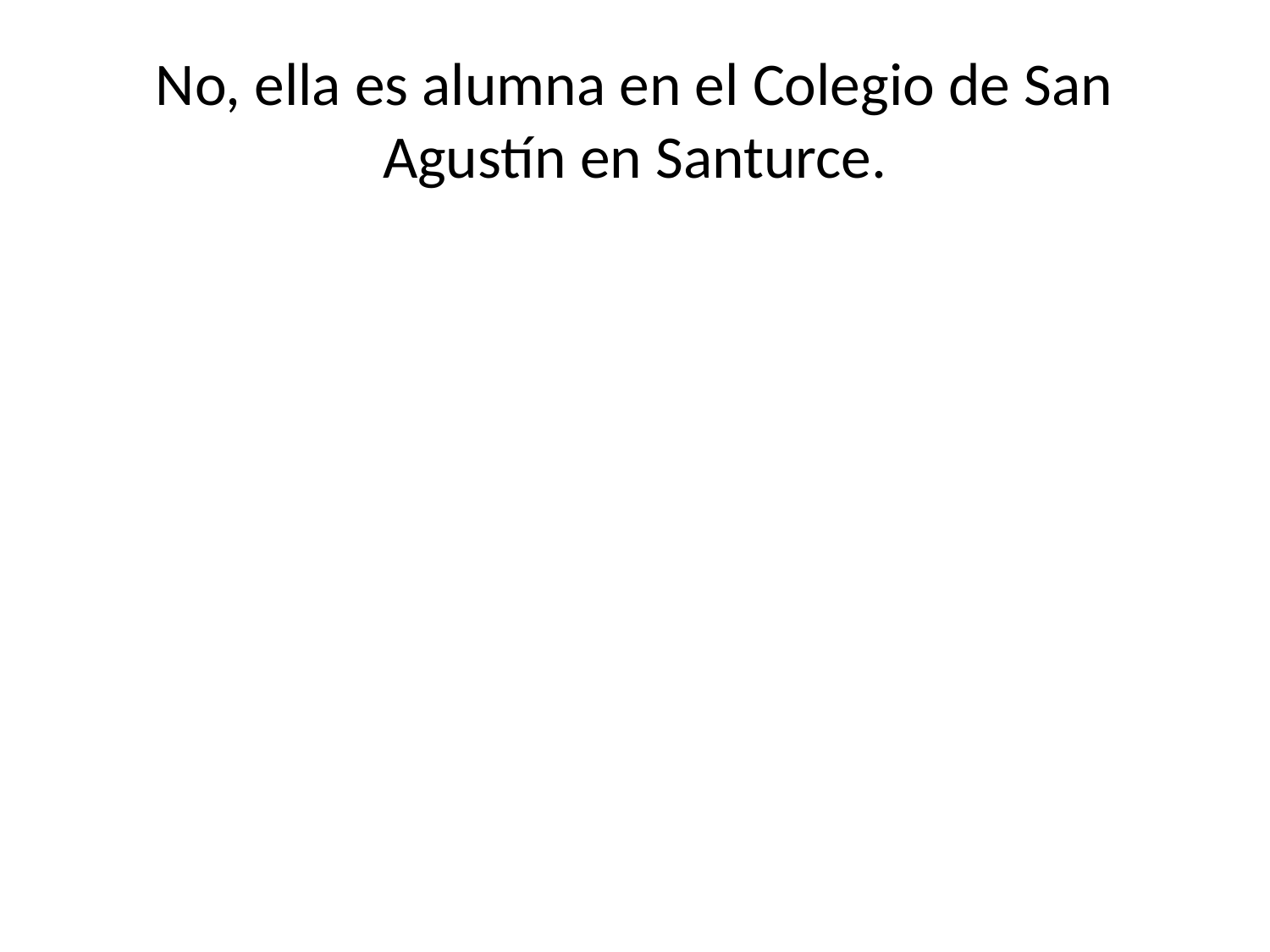

# No, ella es alumna en el Colegio de San Agustín en Santurce.